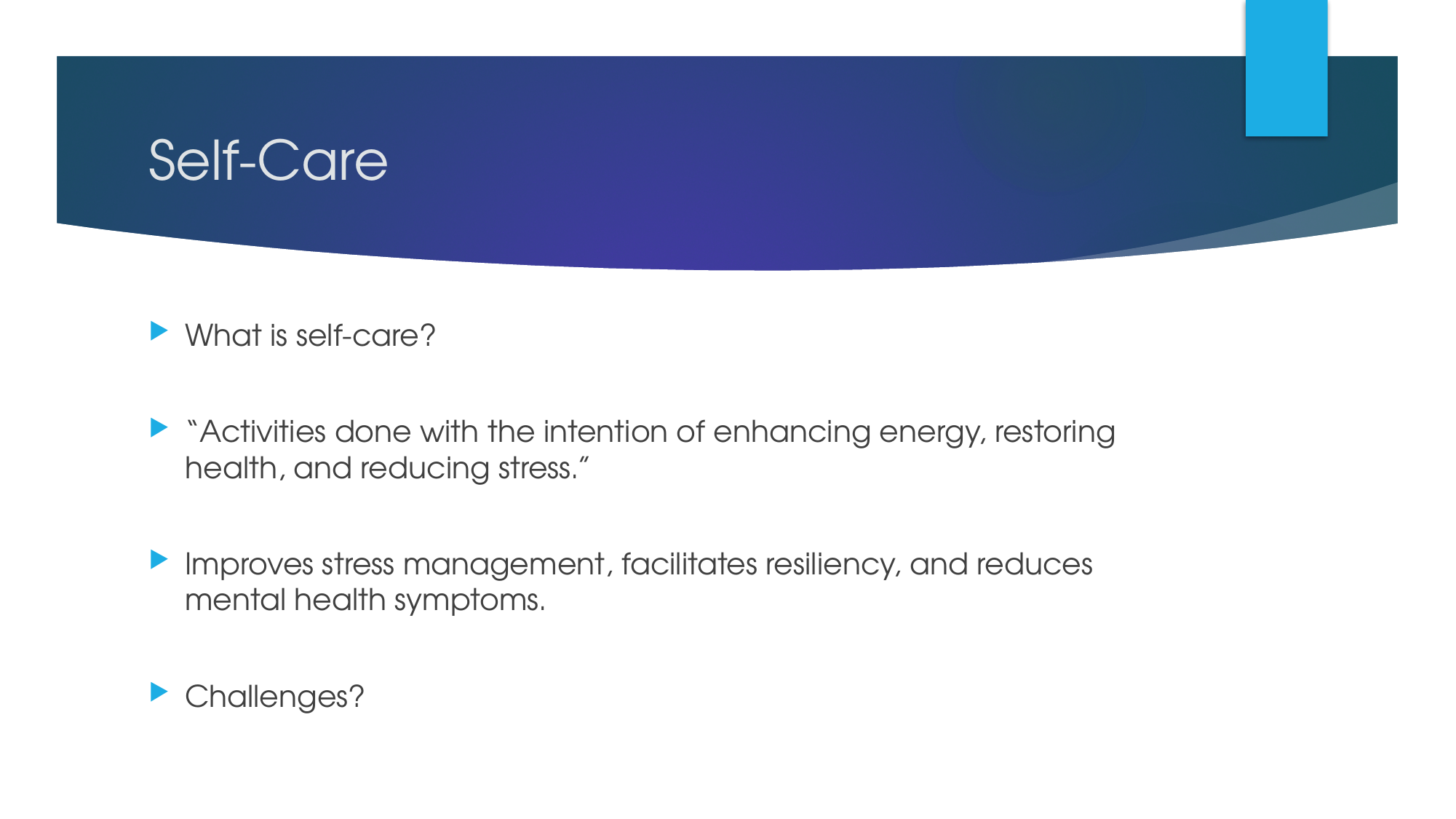

# Self-Care
What is self-care?

“Activities done with the intention of enhancing energy, restoring health, and reducing stress.”

Improves stress management, facilitates resiliency, and reduces mental health symptoms.

Challenges?